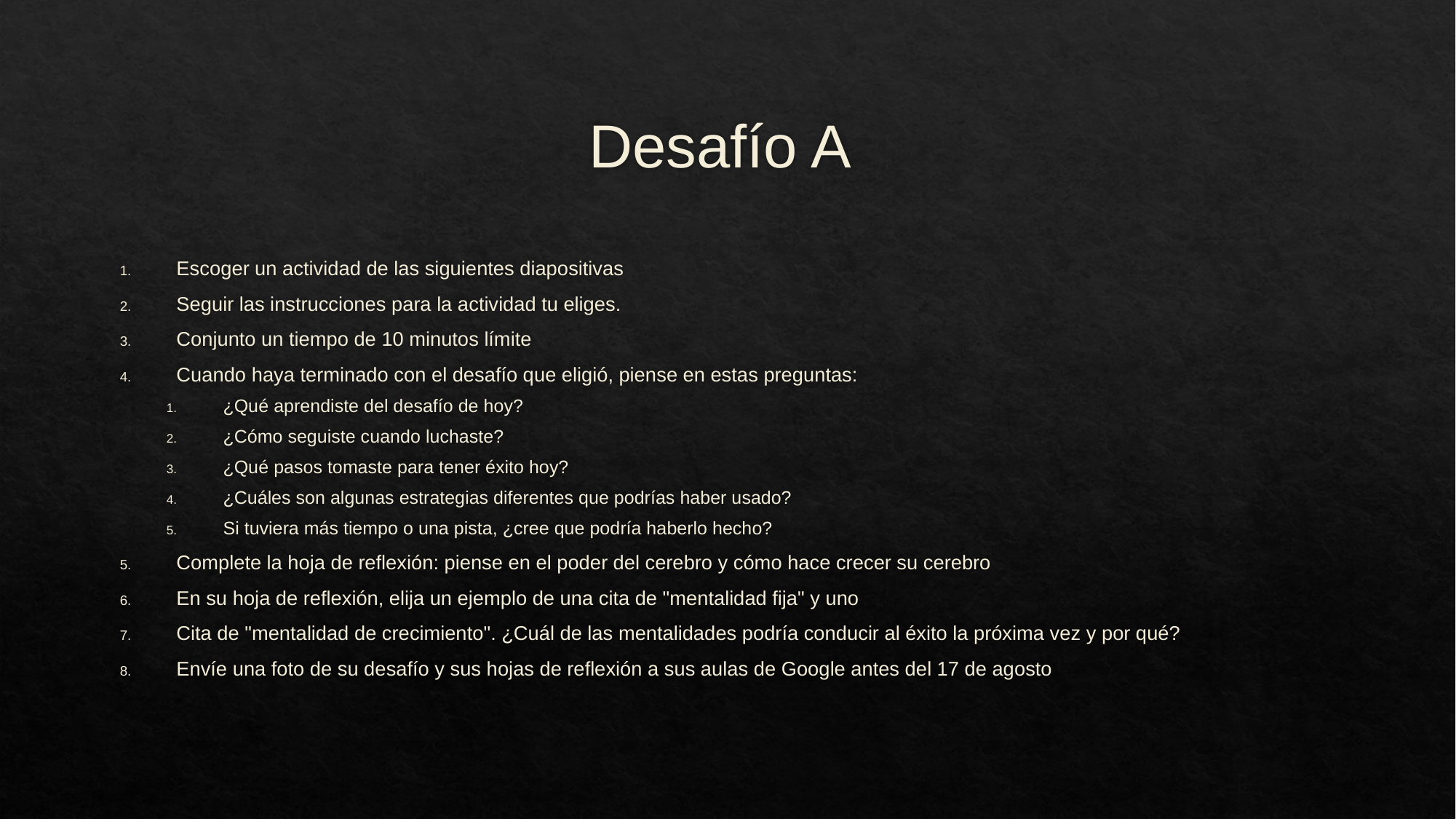

# Desafío A
Escoger un actividad de las siguientes diapositivas
Seguir las instrucciones para la actividad tu eliges.
Conjunto un tiempo de 10 minutos límite
Cuando haya terminado con el desafío que eligió, piense en estas preguntas:
¿Qué aprendiste del desafío de hoy?
¿Cómo seguiste cuando luchaste?
¿Qué pasos tomaste para tener éxito hoy?
¿Cuáles son algunas estrategias diferentes que podrías haber usado?
Si tuviera más tiempo o una pista, ¿cree que podría haberlo hecho?
Complete la hoja de reflexión: piense en el poder del cerebro y cómo hace crecer su cerebro
En su hoja de reflexión, elija un ejemplo de una cita de "mentalidad fija" y uno
Cita de "mentalidad de crecimiento". ¿Cuál de las mentalidades podría conducir al éxito la próxima vez y por qué?
Envíe una foto de su desafío y sus hojas de reflexión a sus aulas de Google antes del 17 de agosto